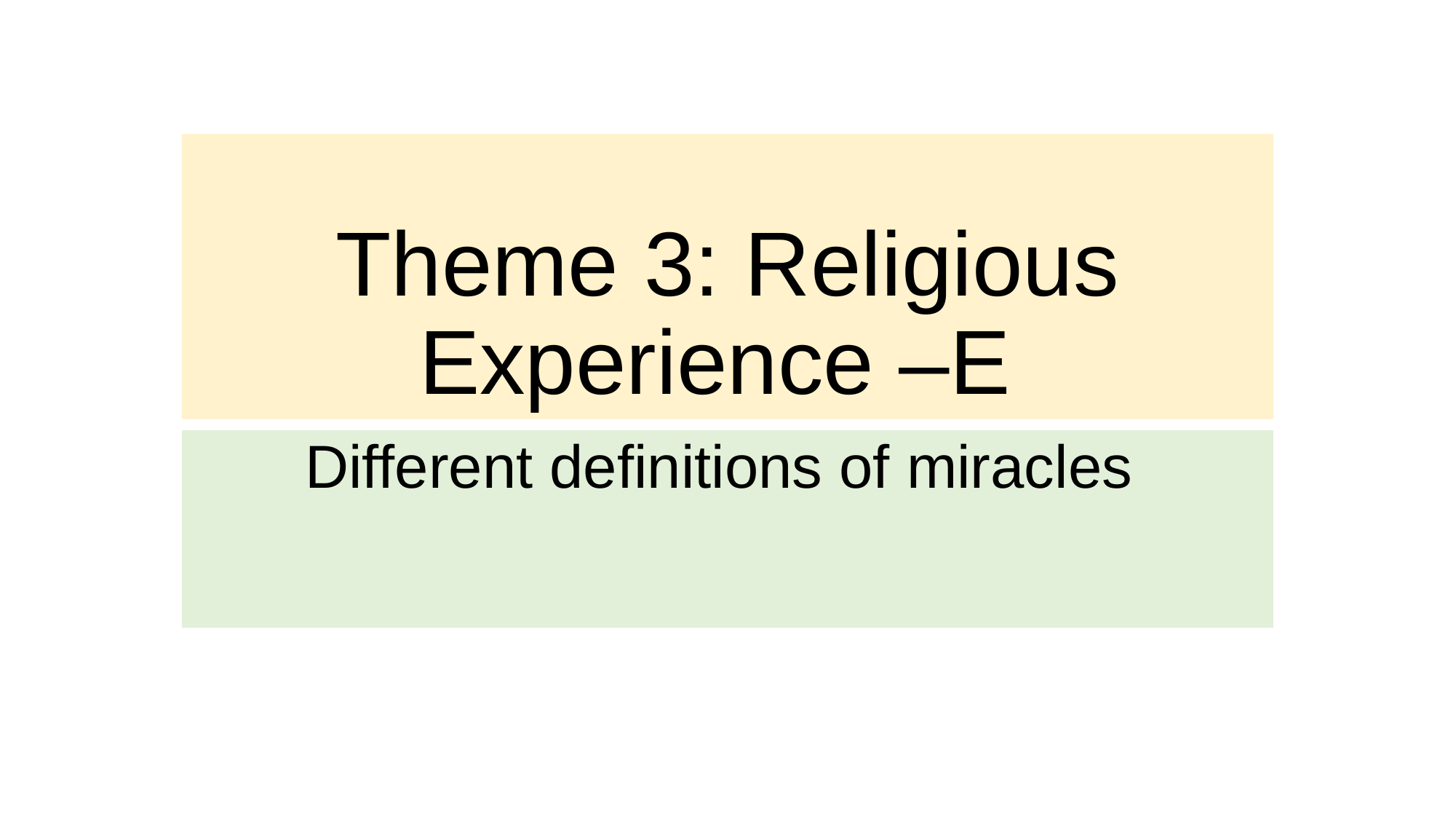

# Theme 3: Religious Experience –E
Different definitions of miracles